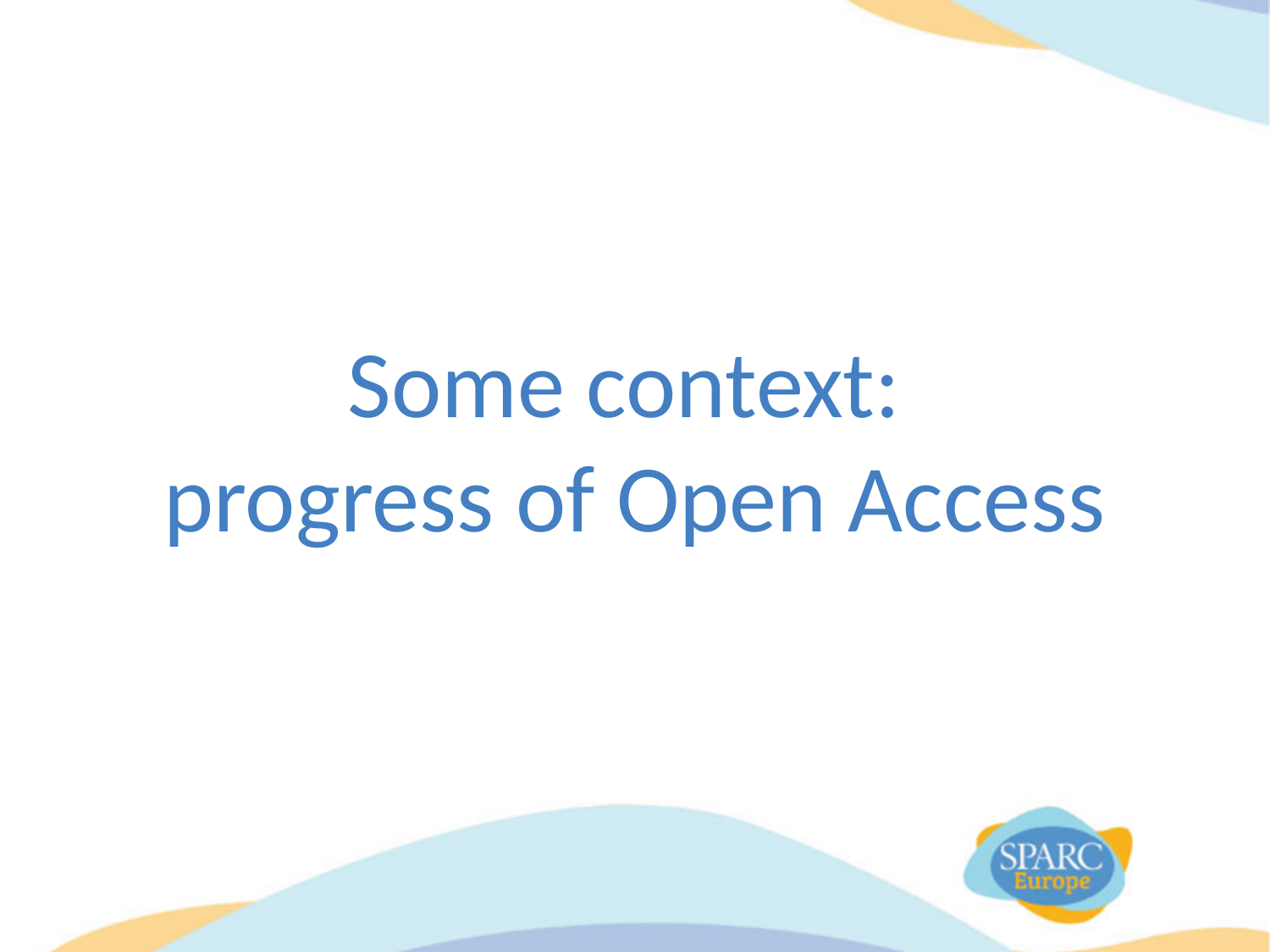

# Some context: progress of Open Access